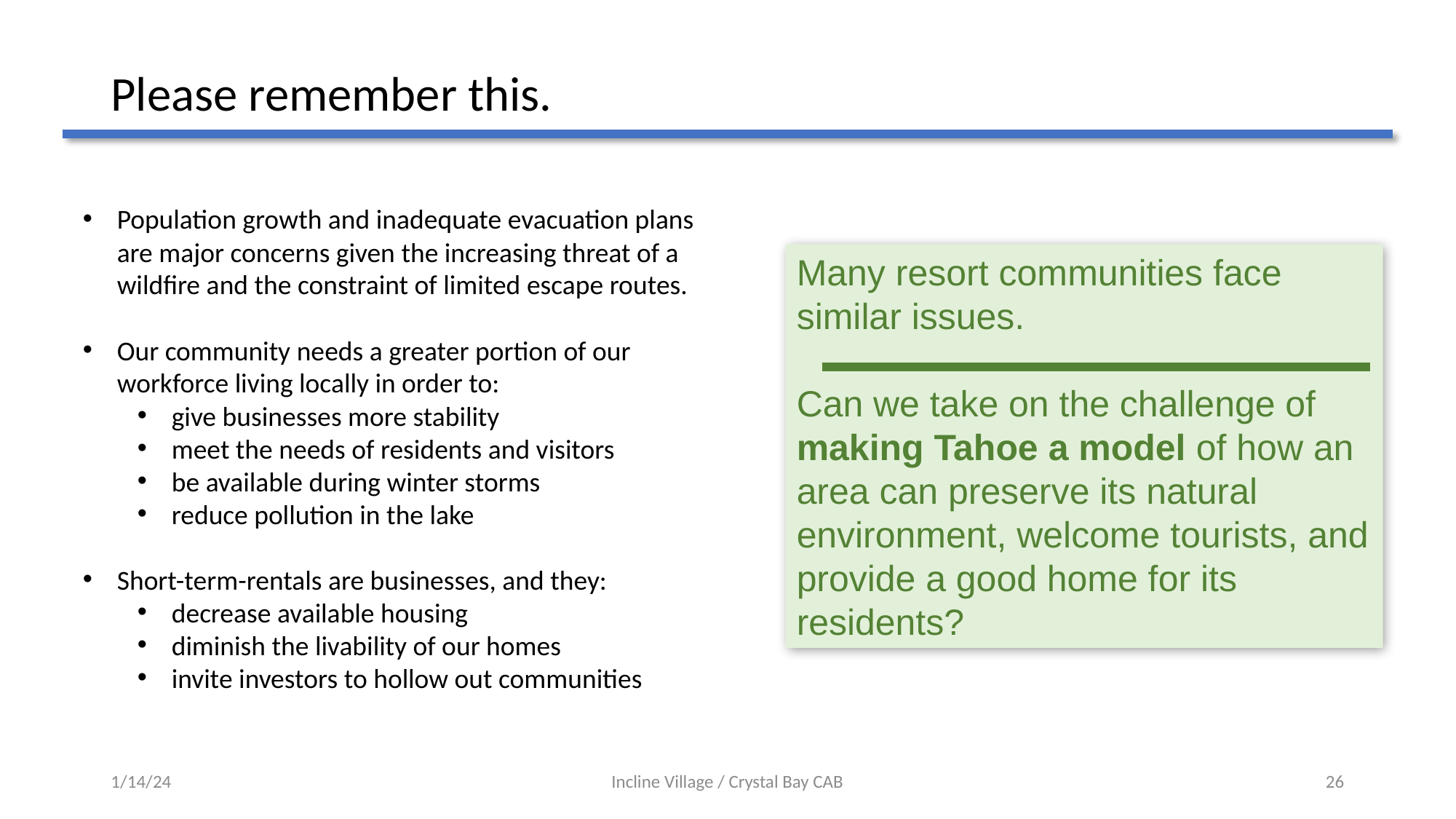

# Please remember this.
Population growth and inadequate evacuation plans are major concerns given the increasing threat of a wildfire and the constraint of limited escape routes.
Our community needs a greater portion of our workforce living locally in order to:
give businesses more stability
meet the needs of residents and visitors
be available during winter storms
reduce pollution in the lake
Short-term-rentals are businesses, and they:
decrease available housing
diminish the livability of our homes
invite investors to hollow out communities
Many resort communities face similar issues.

Can we take on the challenge of making Tahoe a model of how an area can preserve its natural environment, welcome tourists, and provide a good home for its residents?
1/14/24
Incline Village / Crystal Bay CAB
26